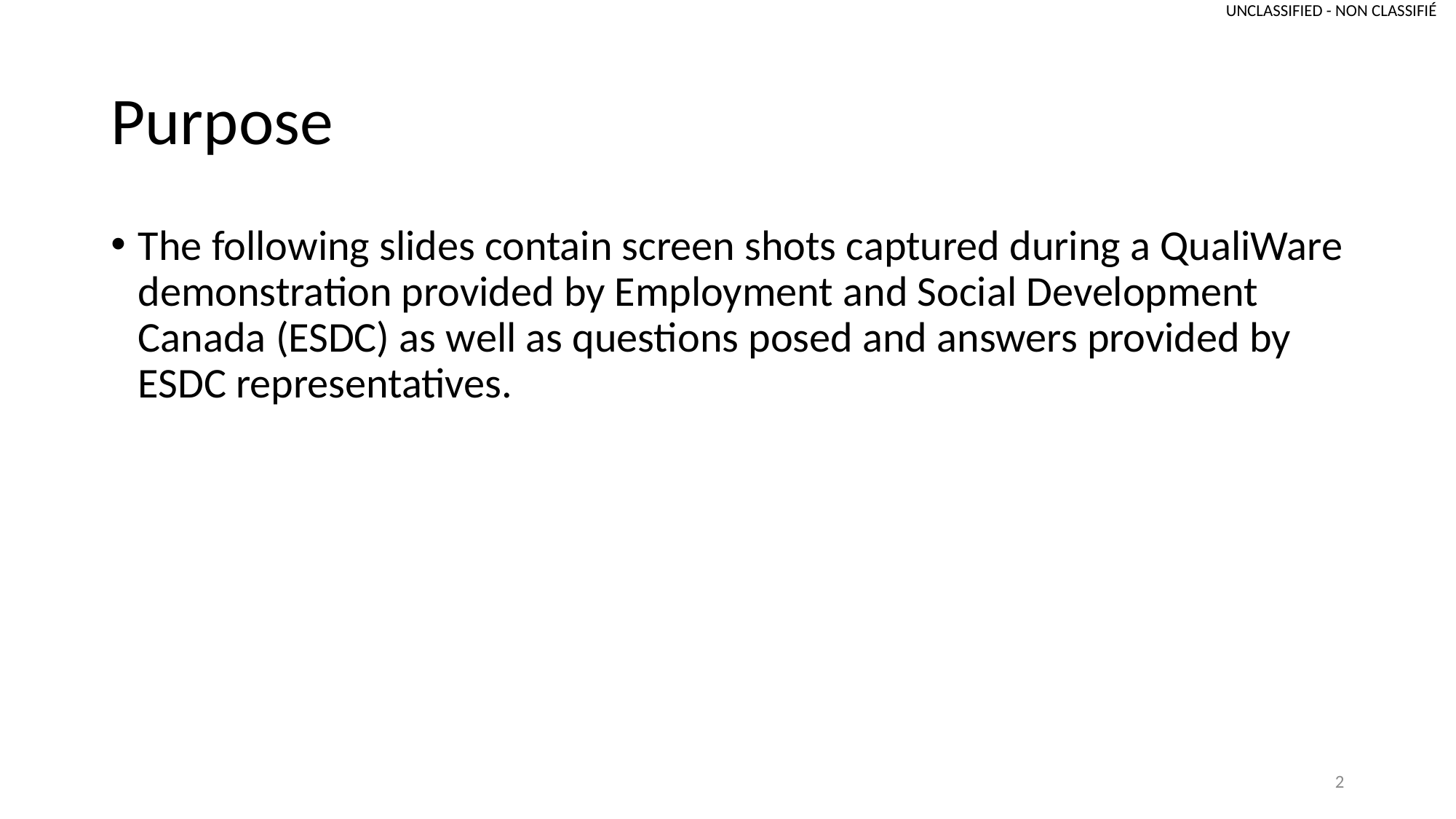

# Purpose
The following slides contain screen shots captured during a QualiWare demonstration provided by Employment and Social Development Canada (ESDC) as well as questions posed and answers provided by ESDC representatives.
2